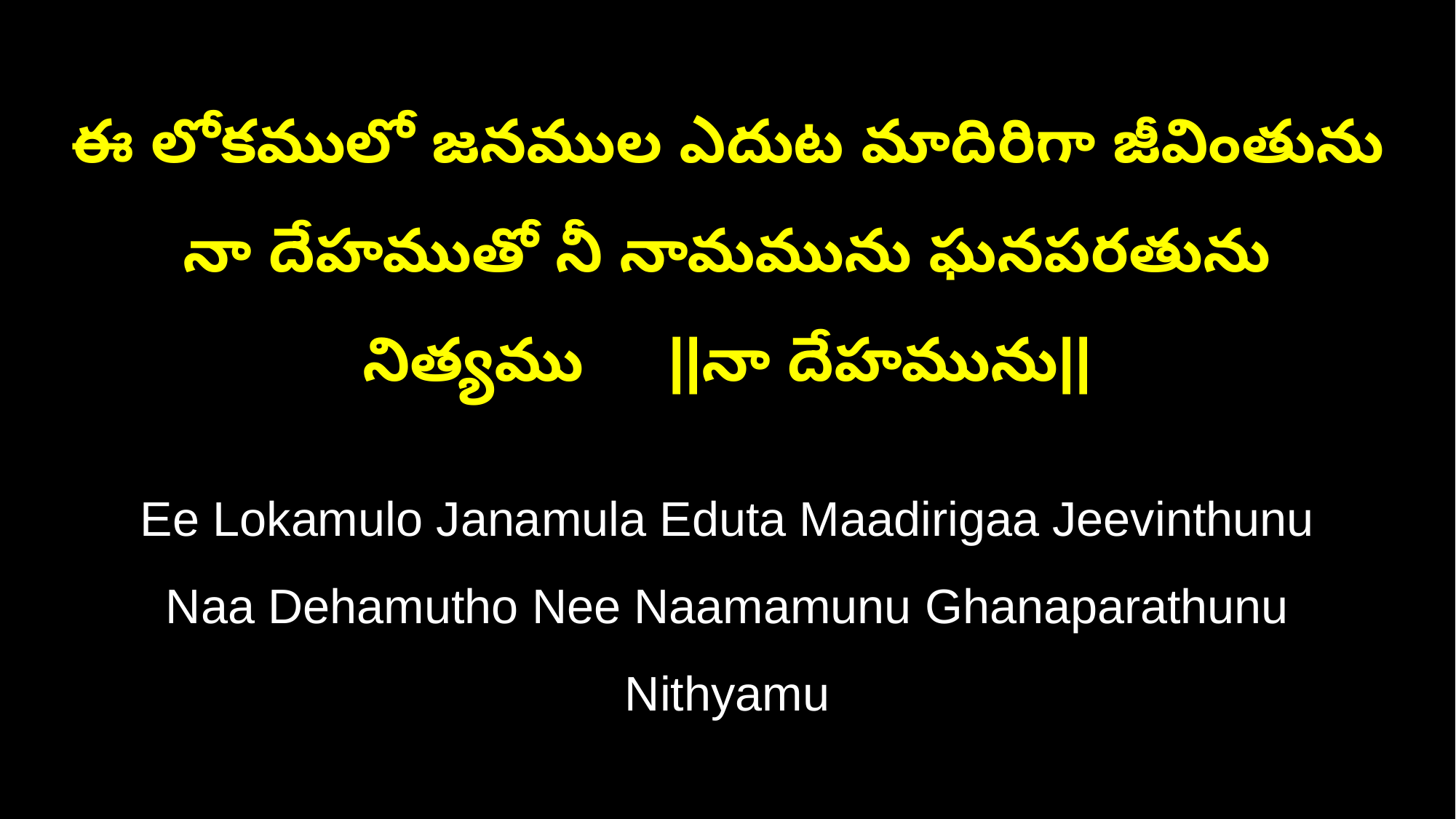

ఈ లోకములో జనముల ఎదుట మాదిరిగా జీవింతును
నా దేహముతో నీ నామమును ఘనపరతును నిత్యము     ||నా దేహమును||
Ee Lokamulo Janamula Eduta Maadirigaa Jeevinthunu
Naa Dehamutho Nee Naamamunu Ghanaparathunu Nithyamu